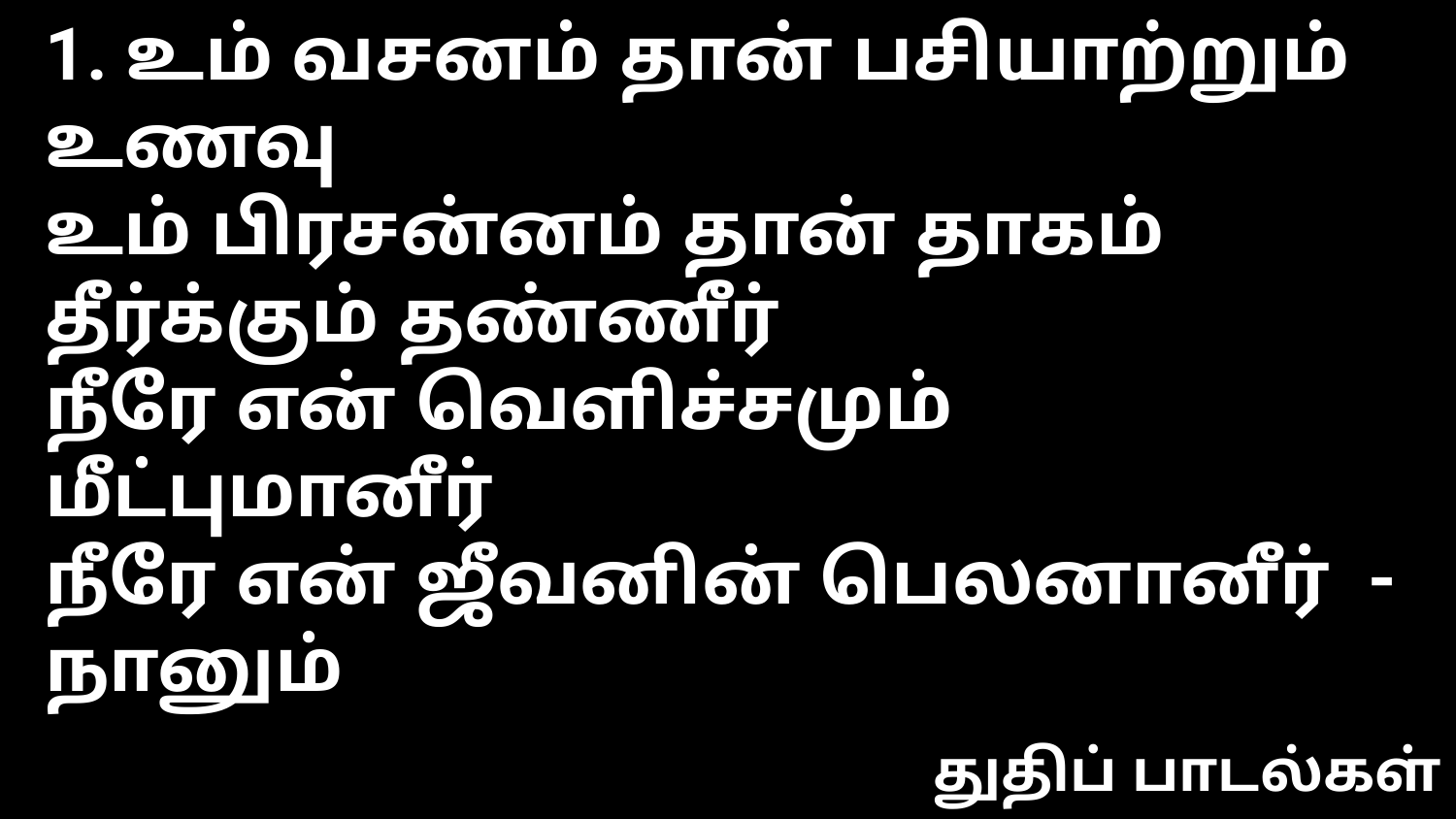

1. உம் வசனம் தான் பசியாற்றும் உணவு
உம் பிரசன்னம் தான் தாகம் தீர்க்கும் தண்ணீர்
நீரே என் வெளிச்சமும் மீட்புமானீர்
நீரே என் ஜீவனின் பெலனானீர்  - நானும்

துதிப் பாடல்கள்